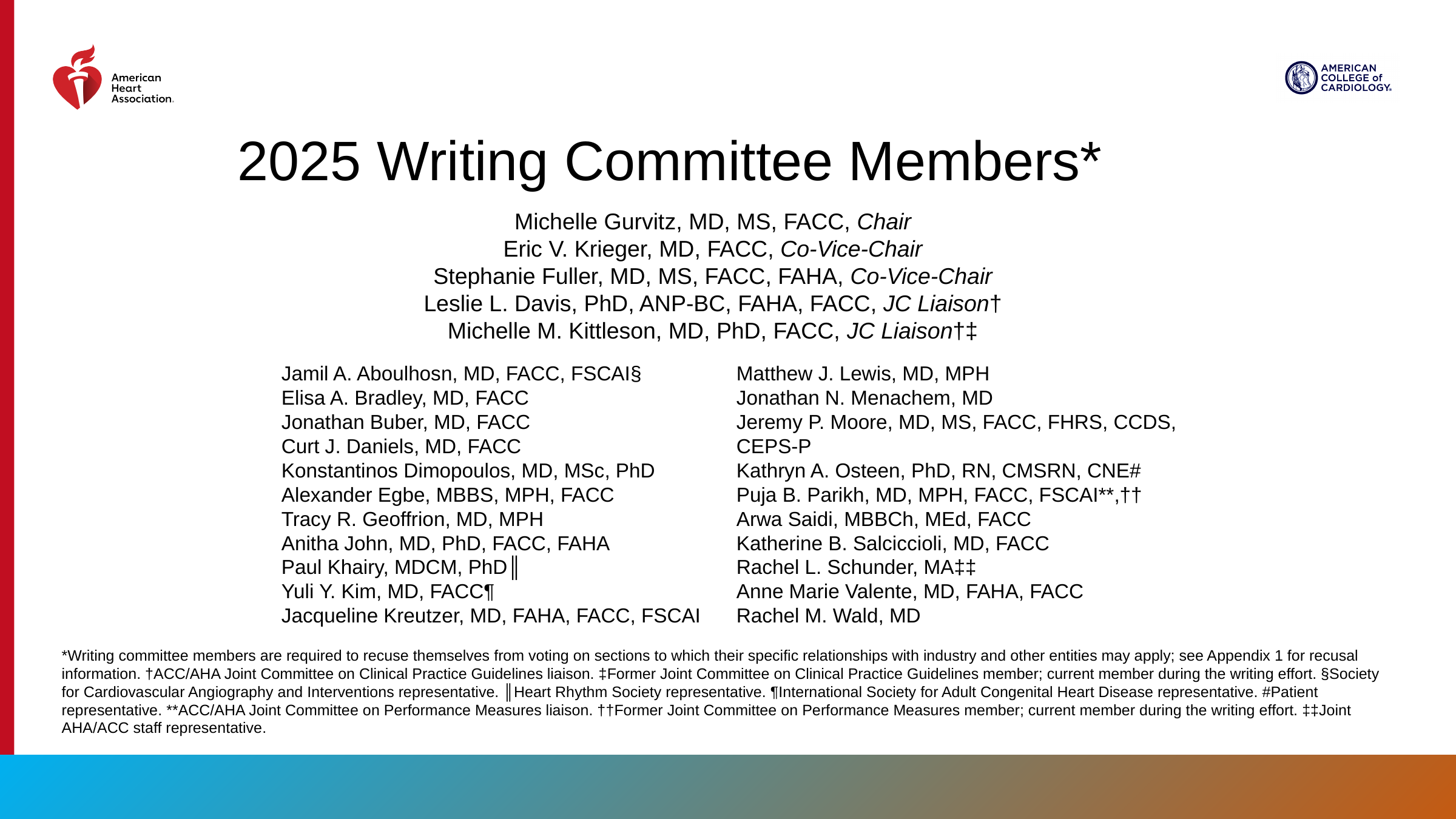

2025 Writing Committee Members*
Michelle Gurvitz, MD, MS, FACC, Chair
Eric V. Krieger, MD, FACC, Co-Vice-Chair
Stephanie Fuller, MD, MS, FACC, FAHA, Co-Vice-Chair
Leslie L. Davis, PhD, ANP-BC, FAHA, FACC, JC Liaison†
Michelle M. Kittleson, MD, PhD, FACC, JC Liaison†‡
Matthew J. Lewis, MD, MPH
Jonathan N. Menachem, MD
Jeremy P. Moore, MD, MS, FACC, FHRS, CCDS, CEPS-P
Kathryn A. Osteen, PhD, RN, CMSRN, CNE#
Puja B. Parikh, MD, MPH, FACC, FSCAI**,††
Arwa Saidi, MBBCh, MEd, FACC
Katherine B. Salciccioli, MD, FACC
Rachel L. Schunder, MA‡‡
Anne Marie Valente, MD, FAHA, FACC
Rachel M. Wald, MD
Jamil A. Aboulhosn, MD, FACC, FSCAI§
Elisa A. Bradley, MD, FACC
Jonathan Buber, MD, FACC
Curt J. Daniels, MD, FACC
Konstantinos Dimopoulos, MD, MSc, PhD
Alexander Egbe, MBBS, MPH, FACC
Tracy R. Geoffrion, MD, MPH
Anitha John, MD, PhD, FACC, FAHA
Paul Khairy, MDCM, PhD║
Yuli Y. Kim, MD, FACC¶
Jacqueline Kreutzer, MD, FAHA, FACC, FSCAI
*Writing committee members are required to recuse themselves from voting on sections to which their specific relationships with industry and other entities may apply; see Appendix 1 for recusal information. †ACC/AHA Joint Committee on Clinical Practice Guidelines liaison. ‡Former Joint Committee on Clinical Practice Guidelines member; current member during the writing effort. §Society for Cardiovascular Angiography and Interventions representative. ║Heart Rhythm Society representative. ¶International Society for Adult Congenital Heart Disease representative. #Patient representative. **ACC/AHA Joint Committee on Performance Measures liaison. ††Former Joint Committee on Performance Measures member; current member during the writing effort. ‡‡Joint AHA/ACC staff representative.
3